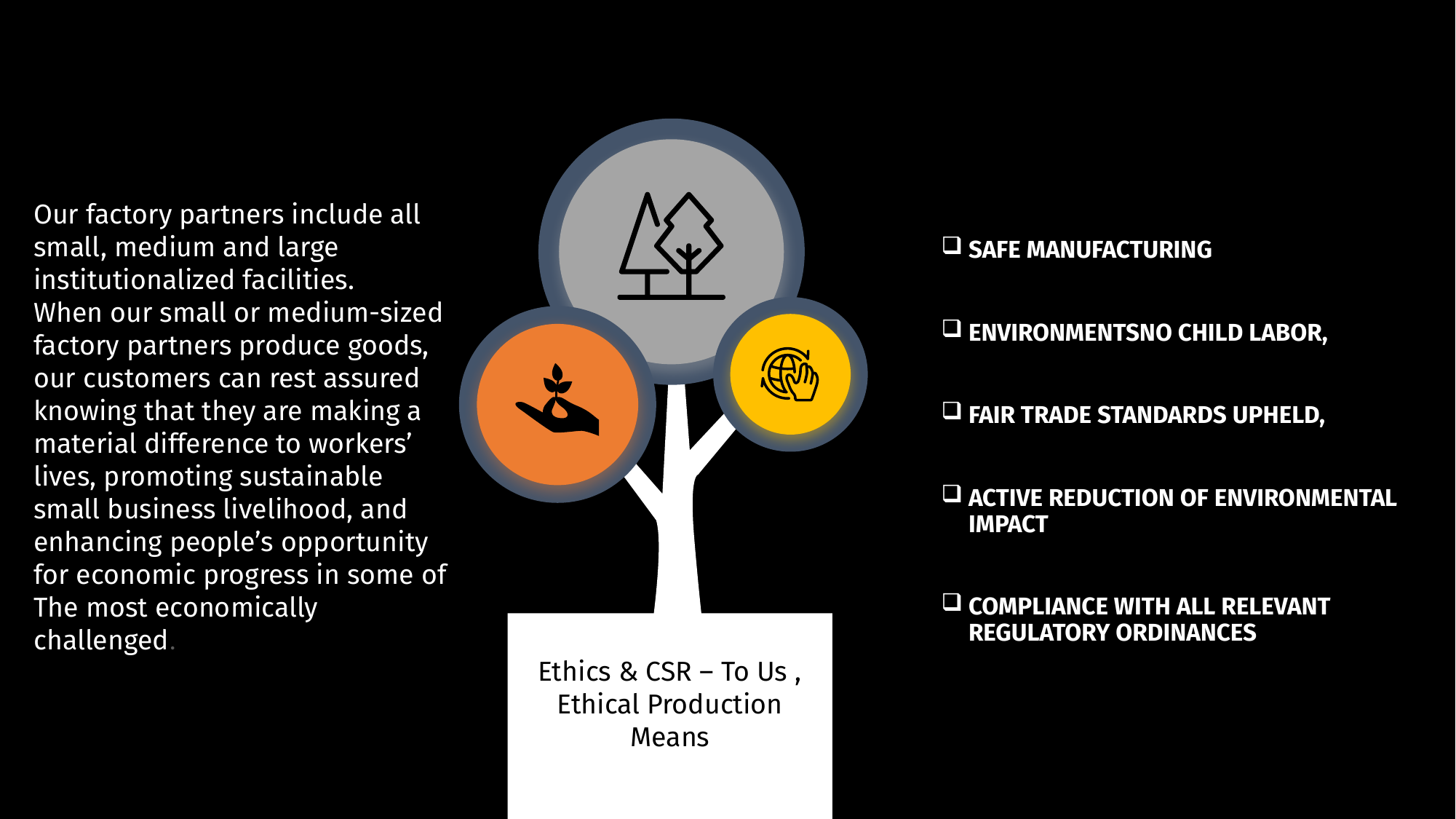

SAFE MANUFACTURING

ENVIRONMENTSNO CHILD LABOR,

FAIR TRADE STANDARDS UPHELD,

ACTIVE REDUCTION OF ENVIRONMENTAL IMPACT

COMPLIANCE WITH ALL RELEVANT REGULATORY ORDINANCES
Our factory partners include all
small, medium and large
institutionalized facilities.
When our small or medium-sized
factory partners produce goods,
our customers can rest assured
knowing that they are making a
material difference to workers’
lives, promoting sustainable
small business livelihood, and
enhancing people’s opportunity
for economic progress in some of
The most economically challenged.

Ethics & CSR – To Us , Ethical Production Means